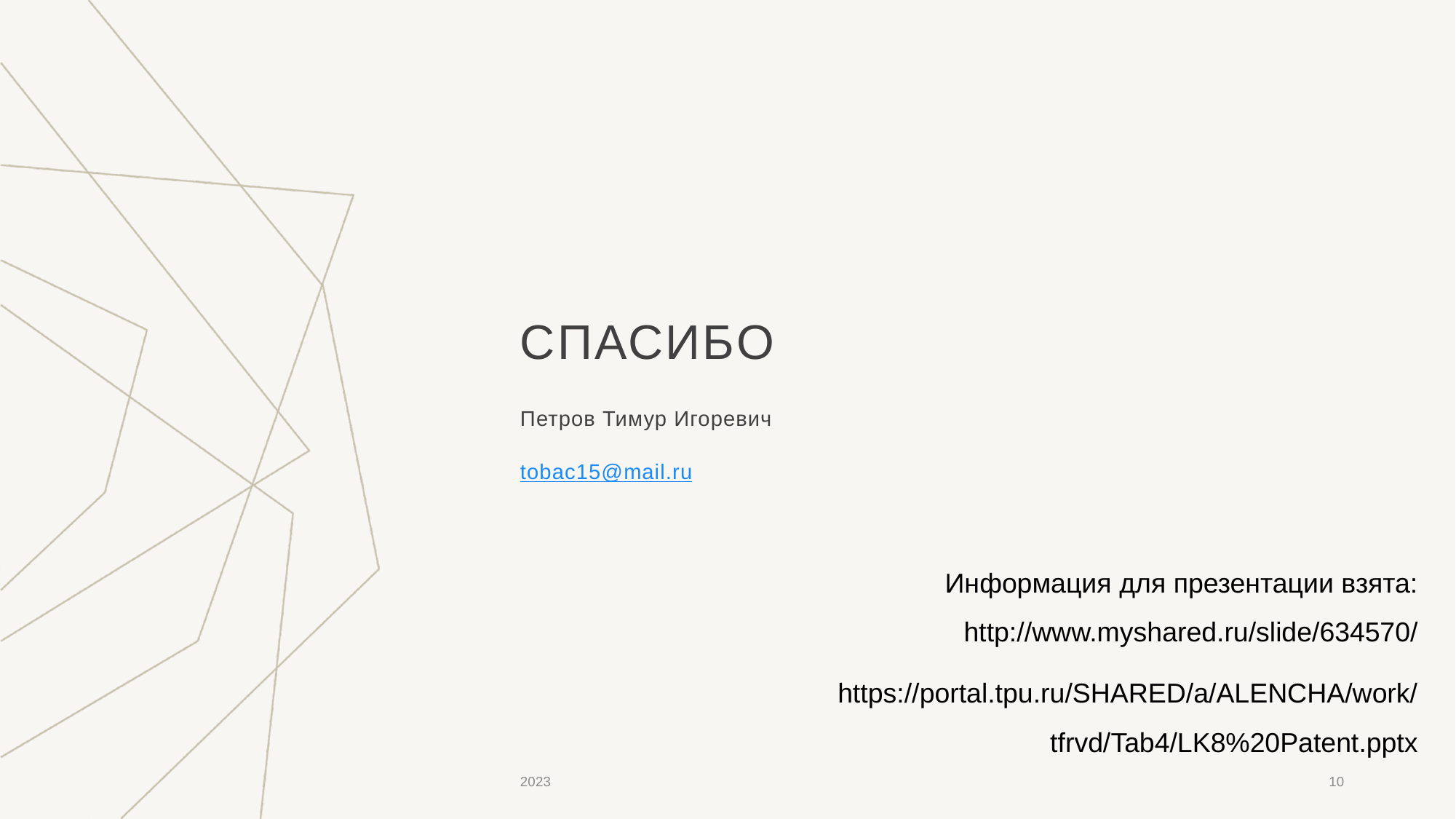

# СПАСИБО
Петров Тимур Игоревич
tobac15@mail.ru
Информация для презентации взята:
http://www.myshared.ru/slide/634570/
https://portal.tpu.ru/SHARED/a/ALENCHA/work/tfrvd/Tab4/LK8%20Patent.pptx
2023
10